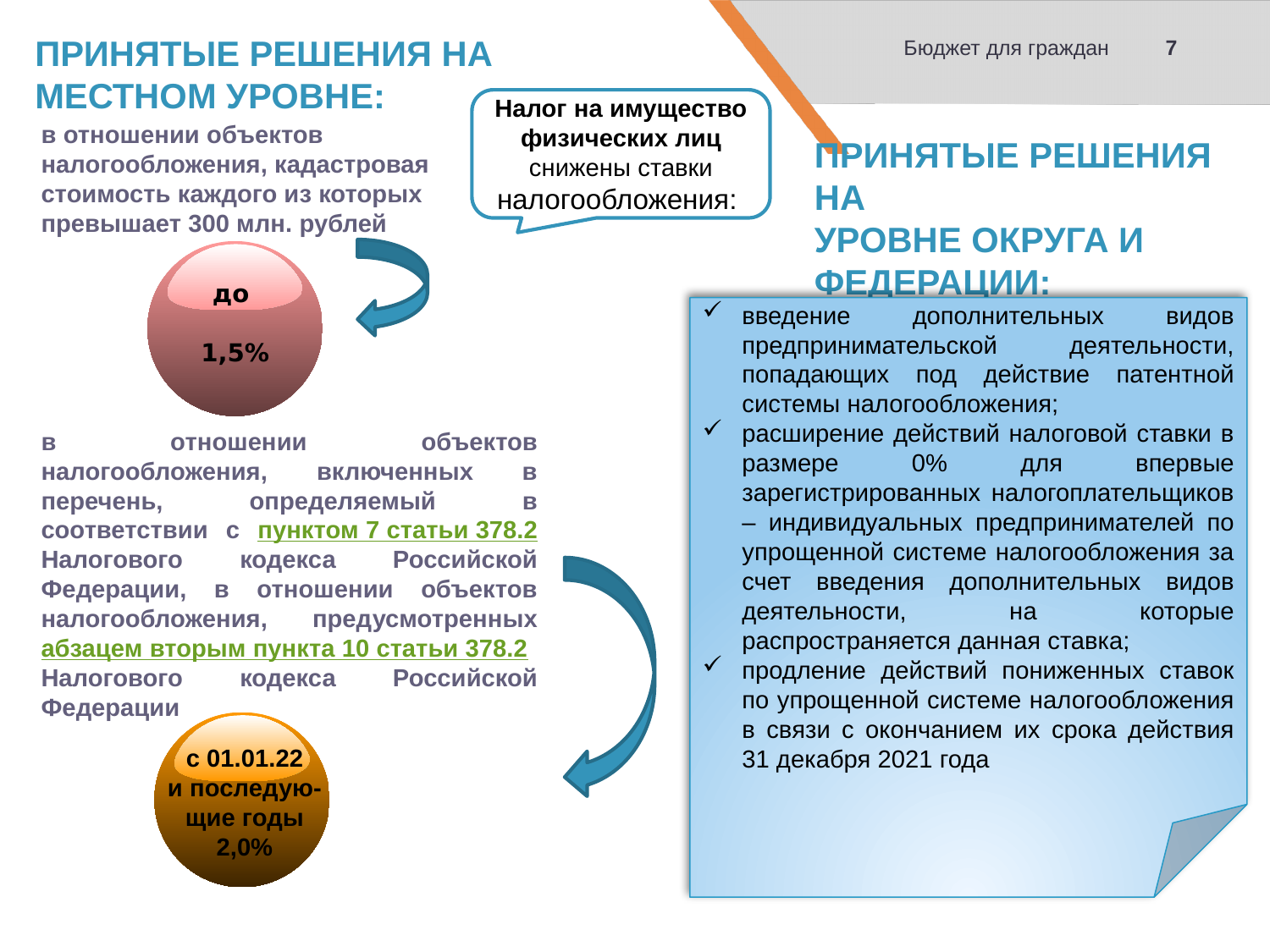

7
Бюджет для граждан
ПРИНЯТЫЕ РЕШЕНИЯ НА МЕСТНОМ УРОВНЕ:
Налог на имущество физических лиц снижены ставки налогообложения:
в отношении объектов налогообложения, кадастровая стоимость каждого из которых превышает 300 млн. рублей
ПРИНЯТЫЕ РЕШЕНИЯ НА
УРОВНЕ ОКРУГА И ФЕДЕРАЦИИ:

до

1,5%
введение дополнительных видов предпринимательской деятельности, попадающих под действие патентной системы налогообложения;
расширение действий налоговой ставки в размере 0% для впервые зарегистрированных налогоплательщиков – индивидуальных предпринимателей по упрощенной системе налогообложения за счет введения дополнительных видов деятельности, на которые распространяется данная ставка;
продление действий пониженных ставок по упрощенной системе налогообложения в связи с окончанием их срока действия 31 декабря 2021 года

в отношении объектов налогообложения, включенных в перечень, определяемый в соответствии с пунктом 7 статьи 378.2 Налогового кодекса Российской Федерации, в отношении объектов налогообложения, предусмотренных абзацем вторым пункта 10 статьи 378.2 Налогового кодекса Российской Федерации

с 01.01.22
и последую-
щие годы
2,0%